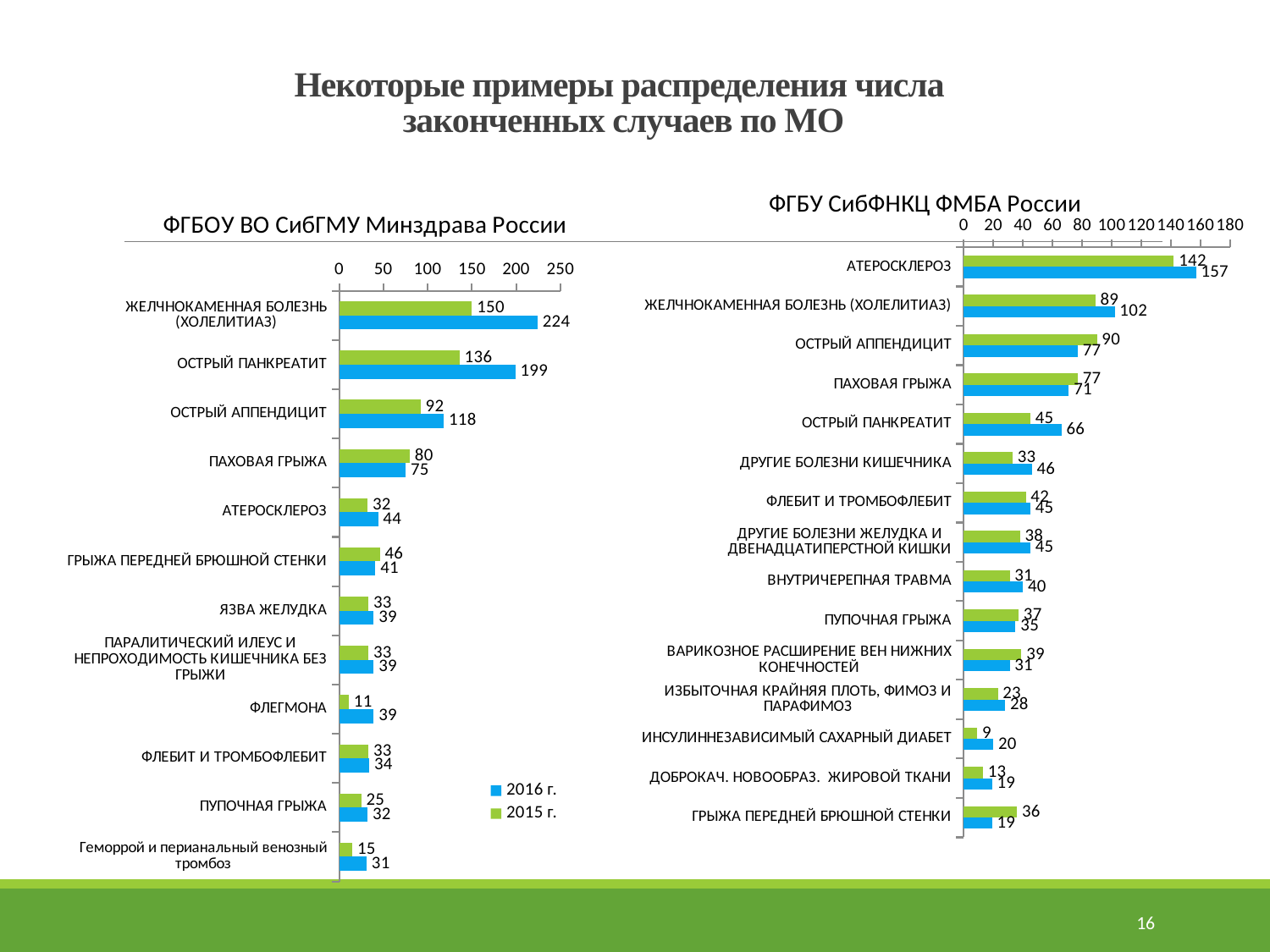

# Некоторые примеры распределения числа законченных случаев по МО

### Chart: ФГБОУ ВО СибГМУ Минздрава России

| Category | 2015 г. | 2016 г. |
|---|---|---|
| ЖЕЛЧНОКАМЕННАЯ БОЛЕЗНЬ (ХОЛЕЛИТИАЗ) | 150.0 | 224.0 |
| ОСТРЫЙ ПАНКРЕАТИТ | 136.0 | 199.0 |
| ОСТРЫЙ АППЕНДИЦИТ | 92.0 | 118.0 |
| ПАХОВАЯ ГРЫЖА | 80.0 | 75.0 |
| АТЕРОСКЛЕРОЗ | 32.0 | 44.0 |
| ГРЫЖА ПЕРЕДНЕЙ БРЮШНОЙ СТЕНКИ | 46.0 | 41.0 |
| ЯЗВА ЖЕЛУДКА | 33.0 | 39.0 |
| ПАРАЛИТИЧЕСКИЙ ИЛЕУС И НЕПРОХОДИМОСТЬ КИШЕЧНИКА БЕЗ ГРЫЖИ | 33.0 | 39.0 |
| ФЛЕГМОНА | 11.0 | 39.0 |
| ФЛЕБИТ И ТРОМБОФЛЕБИТ | 33.0 | 34.0 |
| ПУПОЧНАЯ ГРЫЖА | 25.0 | 32.0 |
| Геморрой и перианальный венозный тромбоз | 15.0 | 31.0 |

### Chart: ФГБУ СибФНКЦ ФМБА России

| Category | 2015 г. | 2016 г. |
|---|---|---|
| АТЕРОСКЛЕРОЗ | 142.0 | 157.0 |
| ЖЕЛЧНОКАМЕННАЯ БОЛЕЗНЬ (ХОЛЕЛИТИАЗ) | 89.0 | 102.0 |
| ОСТРЫЙ АППЕНДИЦИТ | 90.0 | 77.0 |
| ПАХОВАЯ ГРЫЖА | 77.0 | 71.0 |
| ОСТРЫЙ ПАНКРЕАТИТ | 45.0 | 66.0 |
| ДРУГИЕ БОЛЕЗНИ КИШЕЧНИКА | 33.0 | 46.0 |
| ФЛЕБИТ И ТРОМБОФЛЕБИТ | 42.0 | 45.0 |
| ДРУГИЕ БОЛЕЗНИ ЖЕЛУДКА И ДВЕНАДЦАТИПЕРСТНОЙ КИШКИ | 38.0 | 45.0 |
| ВНУТРИЧЕРЕПНАЯ ТРАВМА | 31.0 | 40.0 |
| ПУПОЧНАЯ ГРЫЖА | 37.0 | 35.0 |
| ВАРИКОЗНОЕ РАСШИРЕНИЕ ВЕН НИЖНИХ КОНЕЧНОСТЕЙ | 39.0 | 31.0 |
| ИЗБЫТОЧНАЯ КРАЙНЯЯ ПЛОТЬ, ФИМОЗ И ПАРАФИМОЗ | 23.0 | 28.0 |
| ИНСУЛИННЕЗАВИСИМЫЙ САХАРНЫЙ ДИАБЕТ | 9.0 | 20.0 |
| ДОБРОКАЧ. НОВООБРАЗ.  ЖИРОВОЙ ТКАНИ | 13.0 | 19.0 |
| ГРЫЖА ПЕРЕДНЕЙ БРЮШНОЙ СТЕНКИ | 36.0 | 19.0 |
16